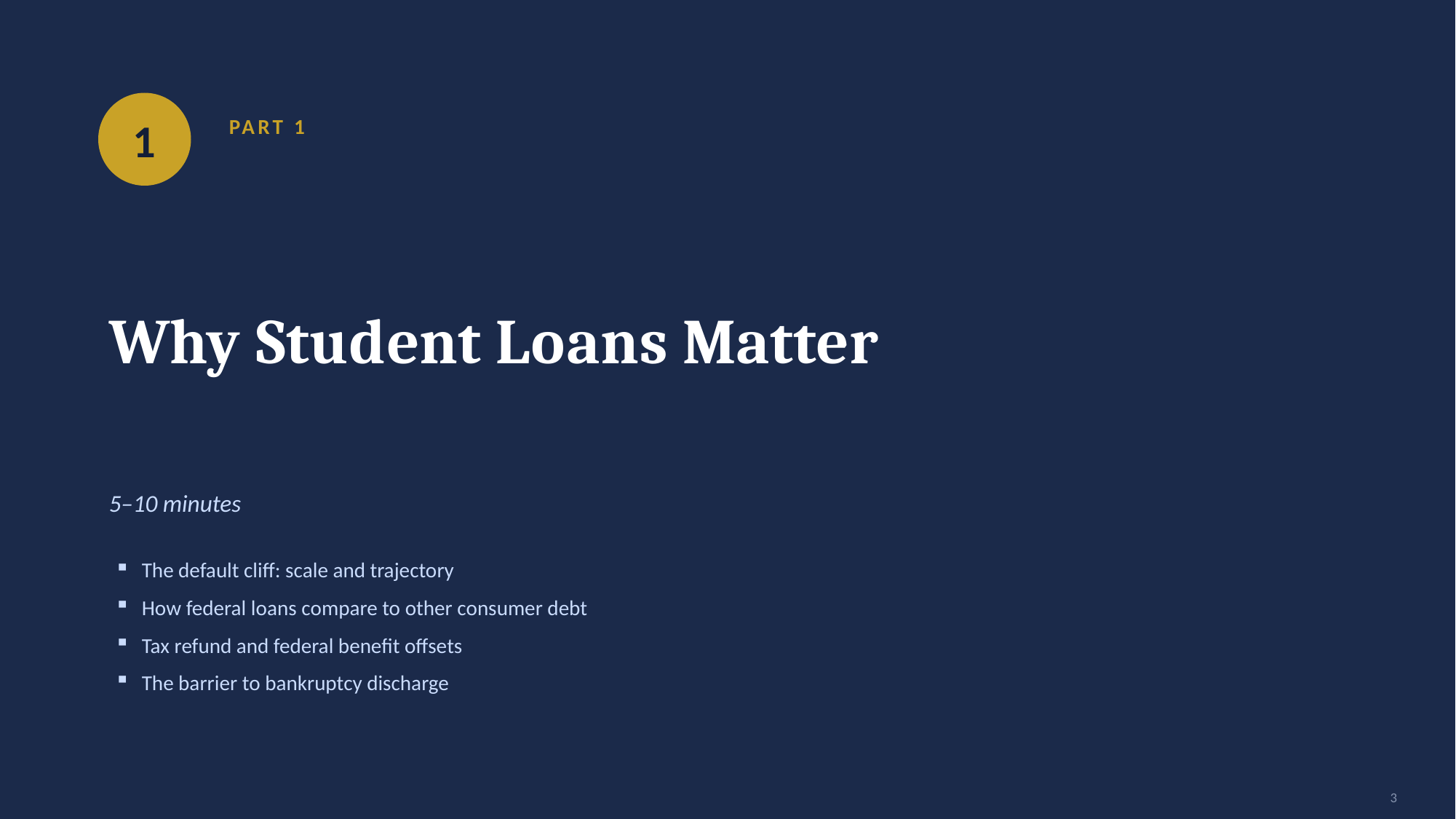

1
PART 1
Why Student Loans Matter
5–10 minutes
The default cliff: scale and trajectory
How federal loans compare to other consumer debt
Tax refund and federal benefit offsets
The barrier to bankruptcy discharge
3